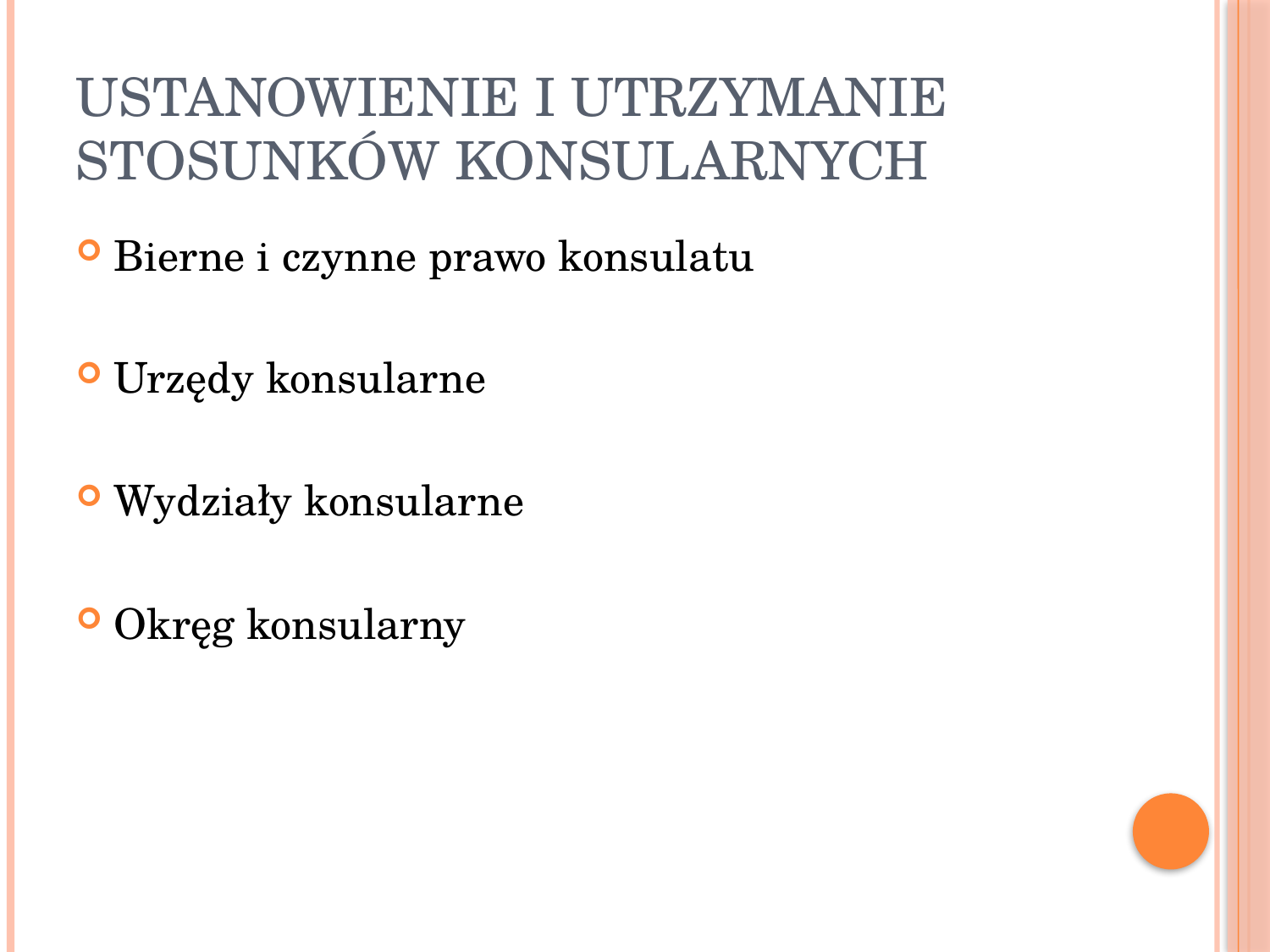

# Ustanowienie i utrzymanie stosunków konsularnych
Bierne i czynne prawo konsulatu

Urzędy konsularne

Wydziały konsularne

Okręg konsularny